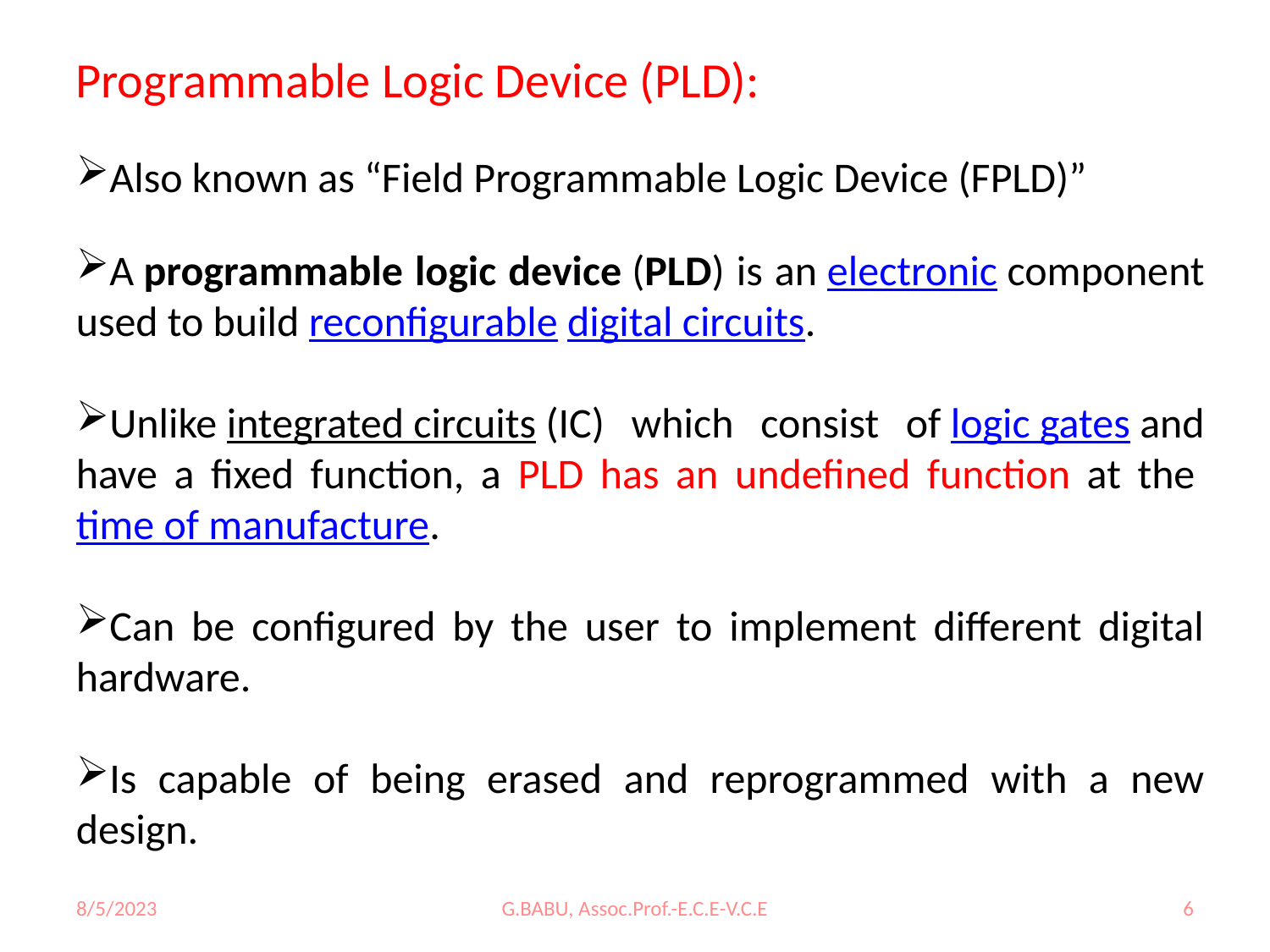

Programmable Logic Device (PLD):

Also known as “Field Programmable Logic Device (FPLD)”

A programmable logic device (PLD) is an electronic component used to build reconfigurable digital circuits.

Unlike integrated circuits (IC) which consist of logic gates and have a fixed function, a PLD has an undefined function at the time of manufacture.

Can be configured by the user to implement different digital hardware.

Is capable of being erased and reprogrammed with a new design.

8/5/2023
G.BABU, Assoc.Prof.-E.C.E-V.C.E
6